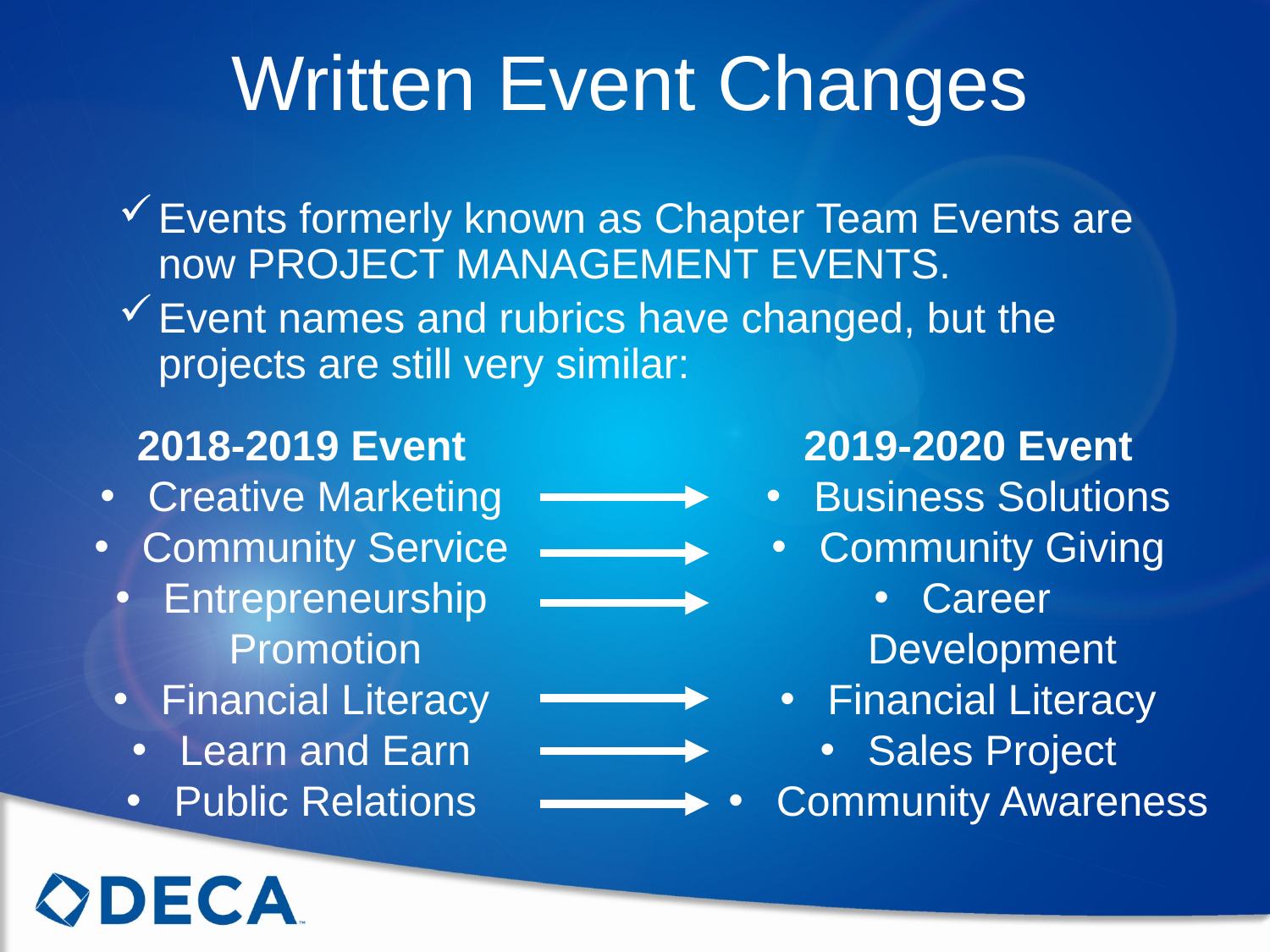

Written Event Changes
Events formerly known as Chapter Team Events are now PROJECT MANAGEMENT EVENTS.
Event names and rubrics have changed, but the projects are still very similar:

2018-2019 Event
Creative Marketing
Community Service
Entrepreneurship Promotion
Financial Literacy
Learn and Earn
Public Relations
2019-2020 Event
Business Solutions
Community Giving
Career
Development
Financial Literacy
Sales Project
Community Awareness